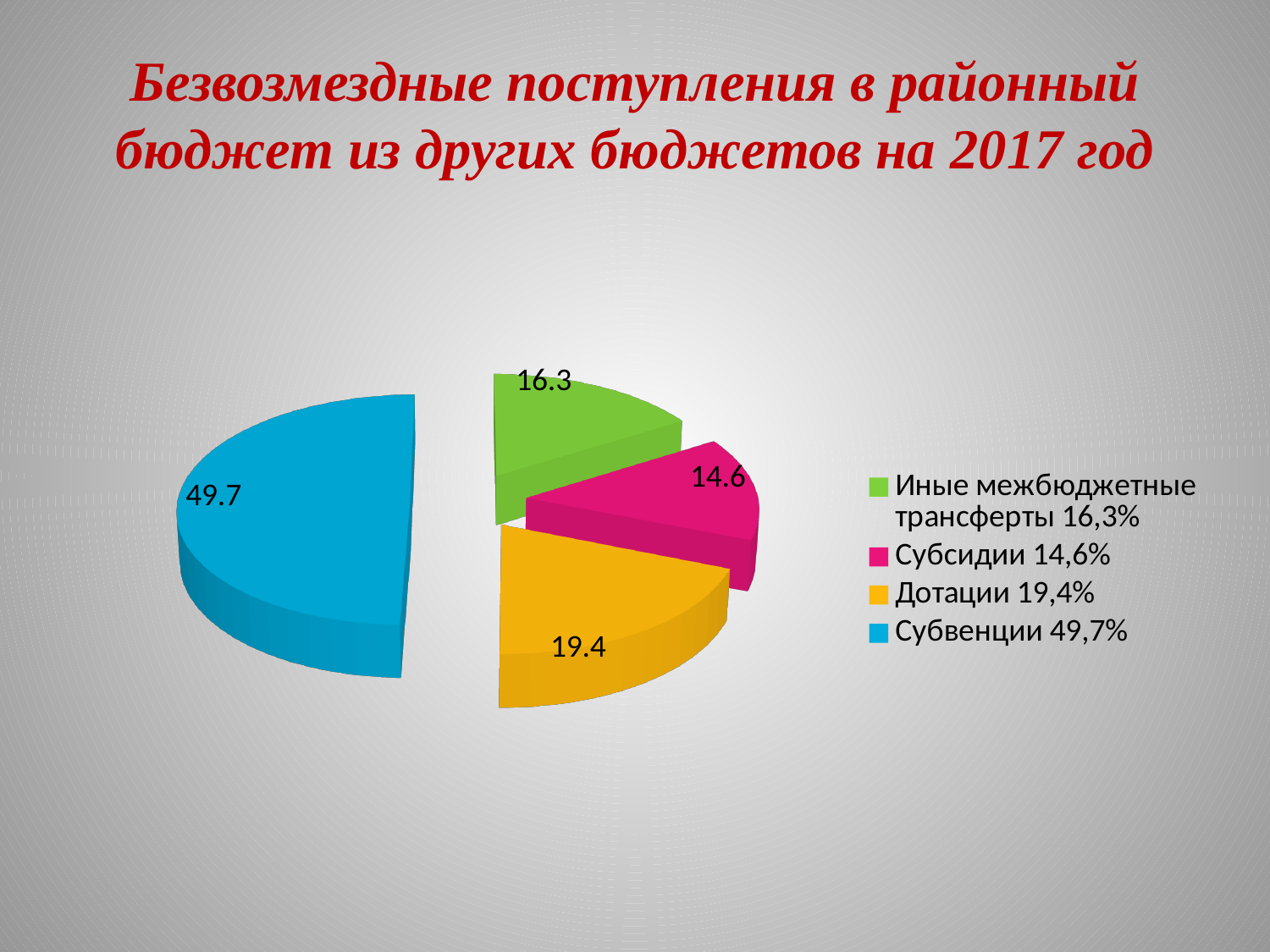

# Безвозмездные поступления в районный бюджет из других бюджетов на 2017 год

[unsupported chart]